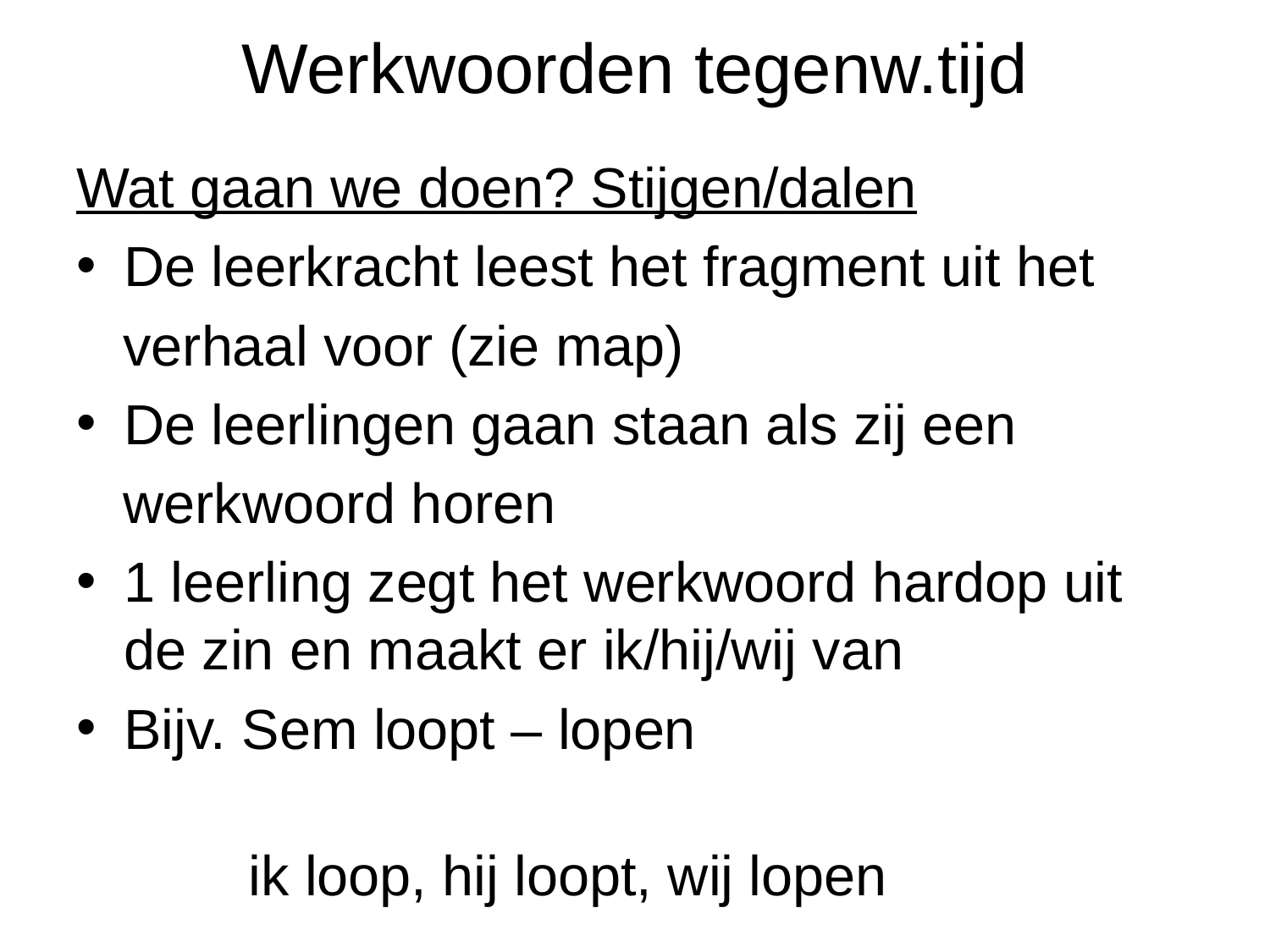

# Werkwoorden tegenw.tijd
Wat gaan we doen? Stijgen/dalen
De leerkracht leest het fragment uit het
   verhaal voor (zie map)
De leerlingen gaan staan als zij een
   werkwoord horen
1 leerling zegt het werkwoord hardop uit de zin en maakt er ik/hij/wij van
Bijv. Sem loopt – lopen
           ik loop, hij loopt, wij lopen